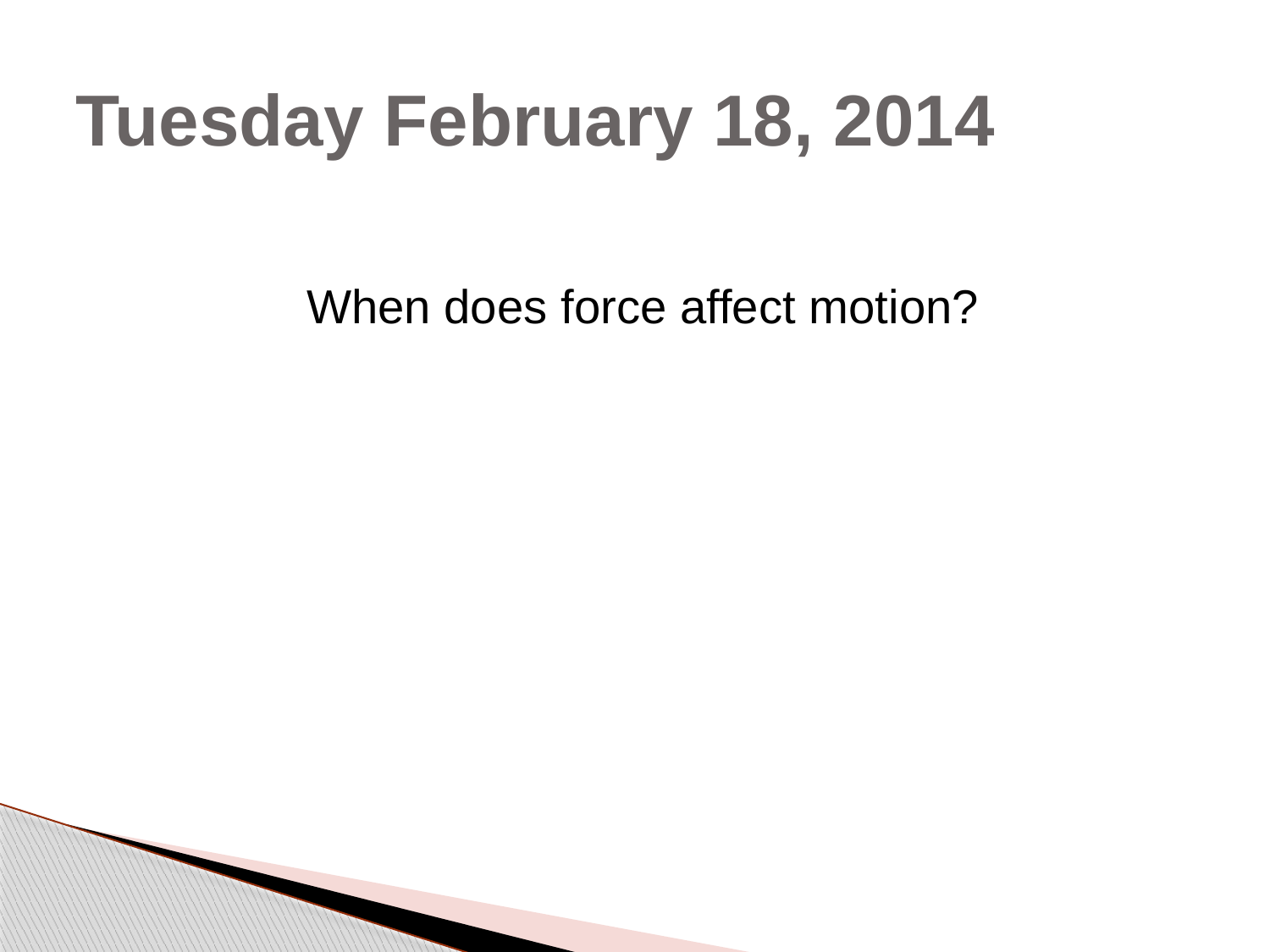

# Tuesday February 18, 2014

When does force affect motion?